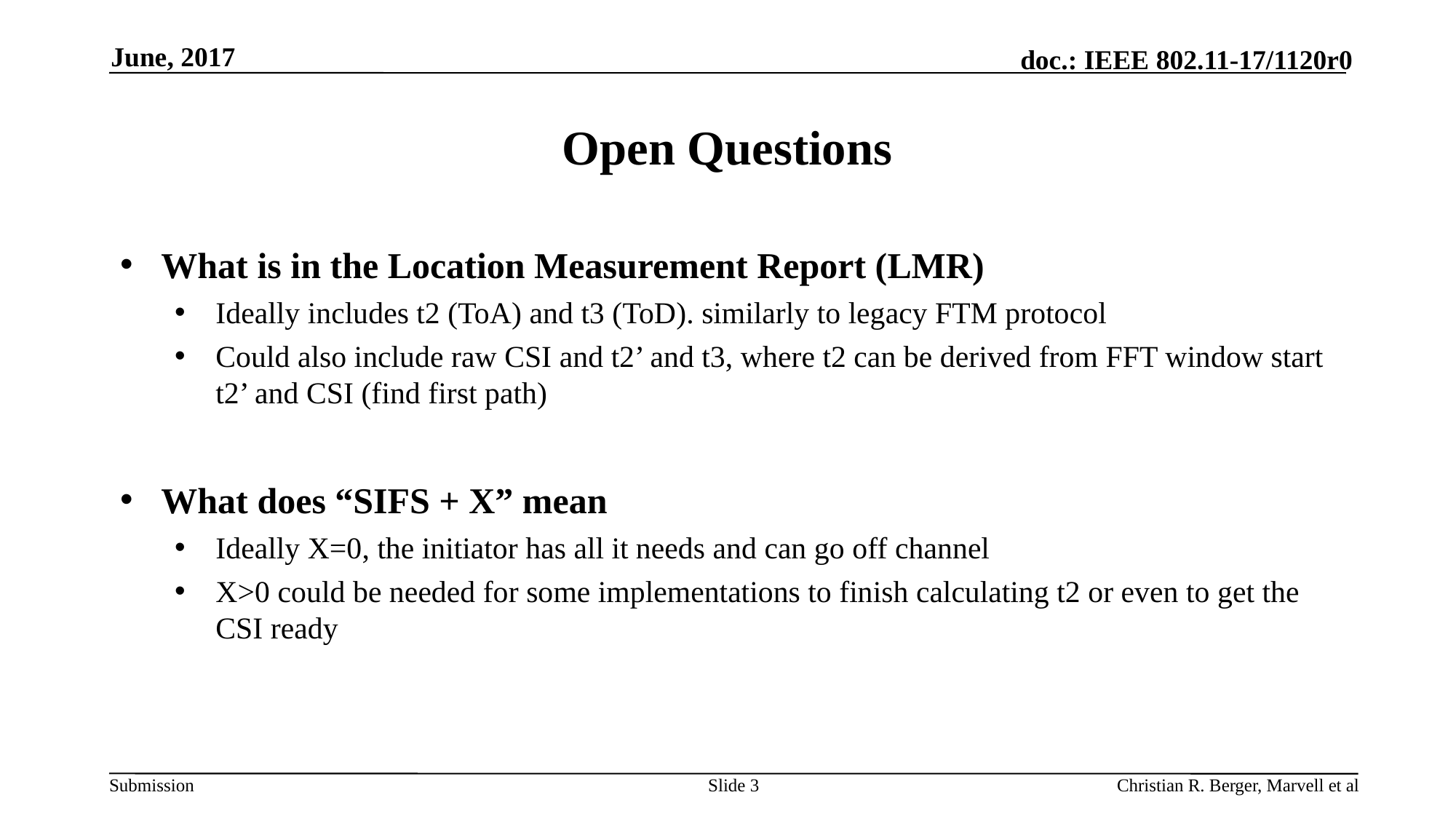

June, 2017
# Open Questions
What is in the Location Measurement Report (LMR)
Ideally includes t2 (ToA) and t3 (ToD). similarly to legacy FTM protocol
Could also include raw CSI and t2’ and t3, where t2 can be derived from FFT window start t2’ and CSI (find first path)

What does “SIFS + X” mean
Ideally X=0, the initiator has all it needs and can go off channel
X>0 could be needed for some implementations to finish calculating t2 or even to get the CSI ready

Slide 3
Christian R. Berger, Marvell et al